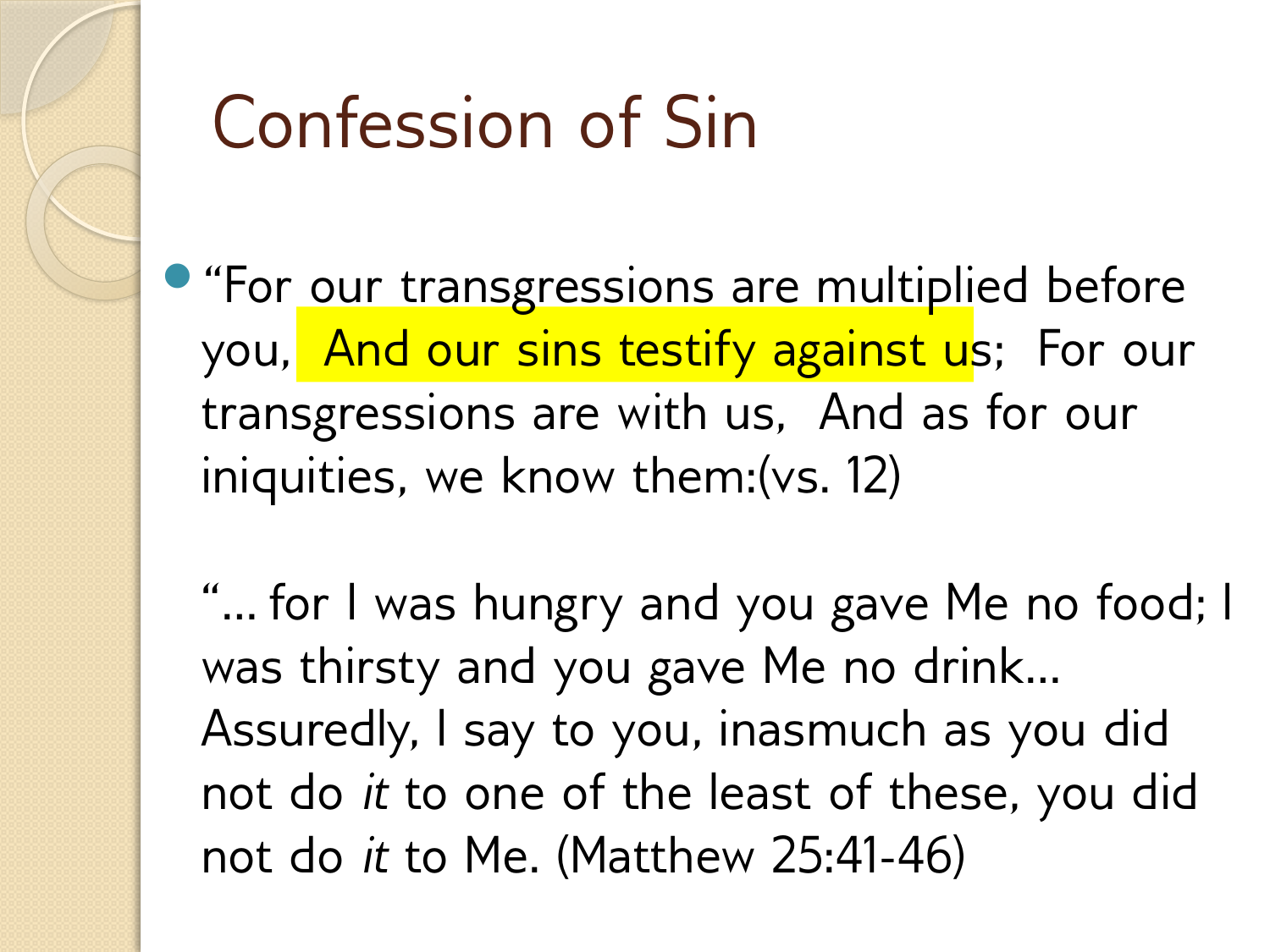

# Confession of Sin
“For our transgressions are multiplied before you,  And our sins testify against us;  For our transgressions are with us,  And as for our iniquities, we know them:(vs. 12)
“… for I was hungry and you gave Me no food; I was thirsty and you gave Me no drink… Assuredly, I say to you, inasmuch as you did not do it to one of the least of these, you did not do it to Me. (Matthew 25:41-46)